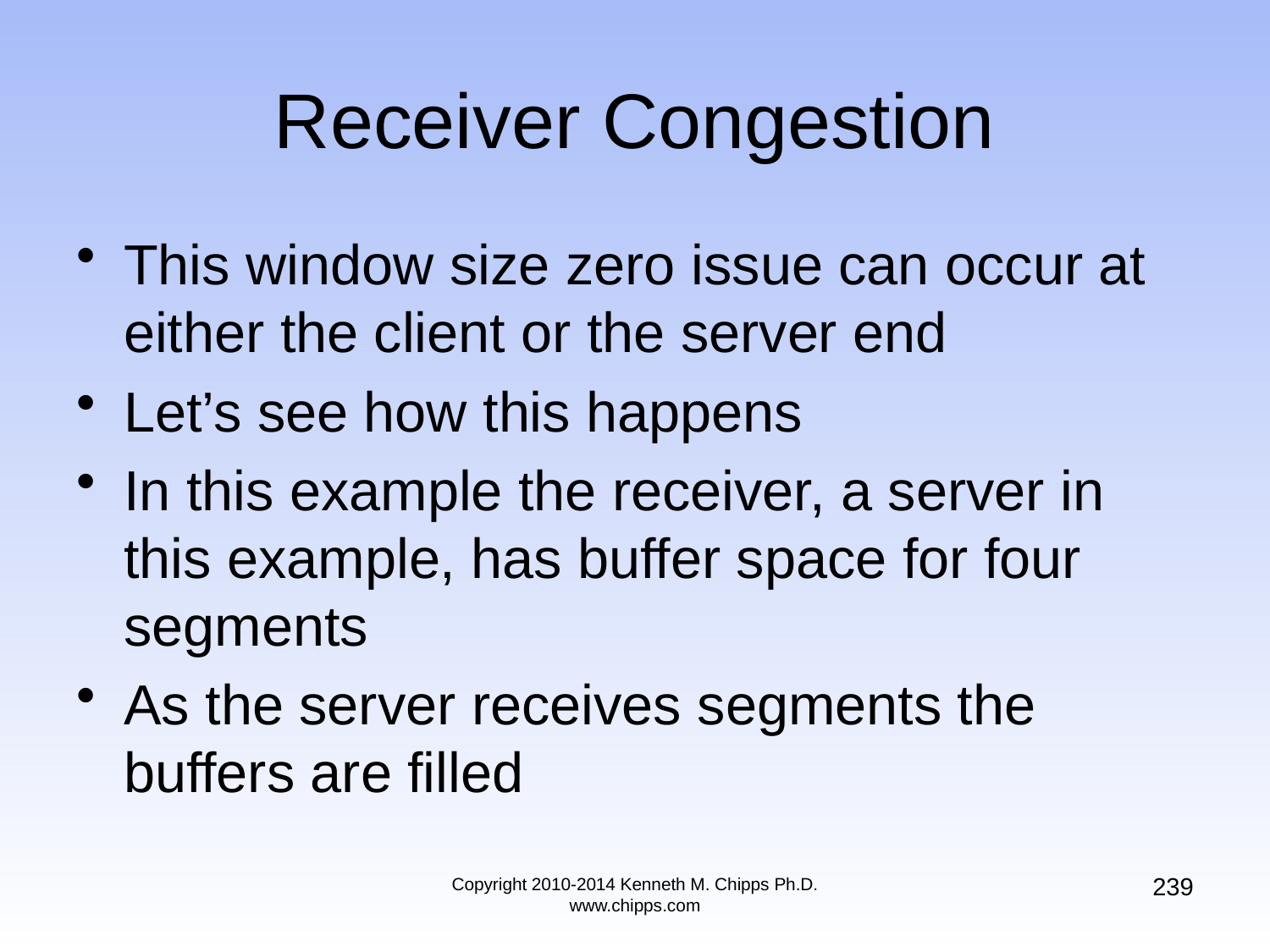

# Receiver Congestion
This window size zero issue can occur at either the client or the server end
Let’s see how this happens
In this example the receiver, a server in this example, has buffer space for four segments
As the server receives segments the buffers are filled
239
Copyright 2010-2014 Kenneth M. Chipps Ph.D. www.chipps.com